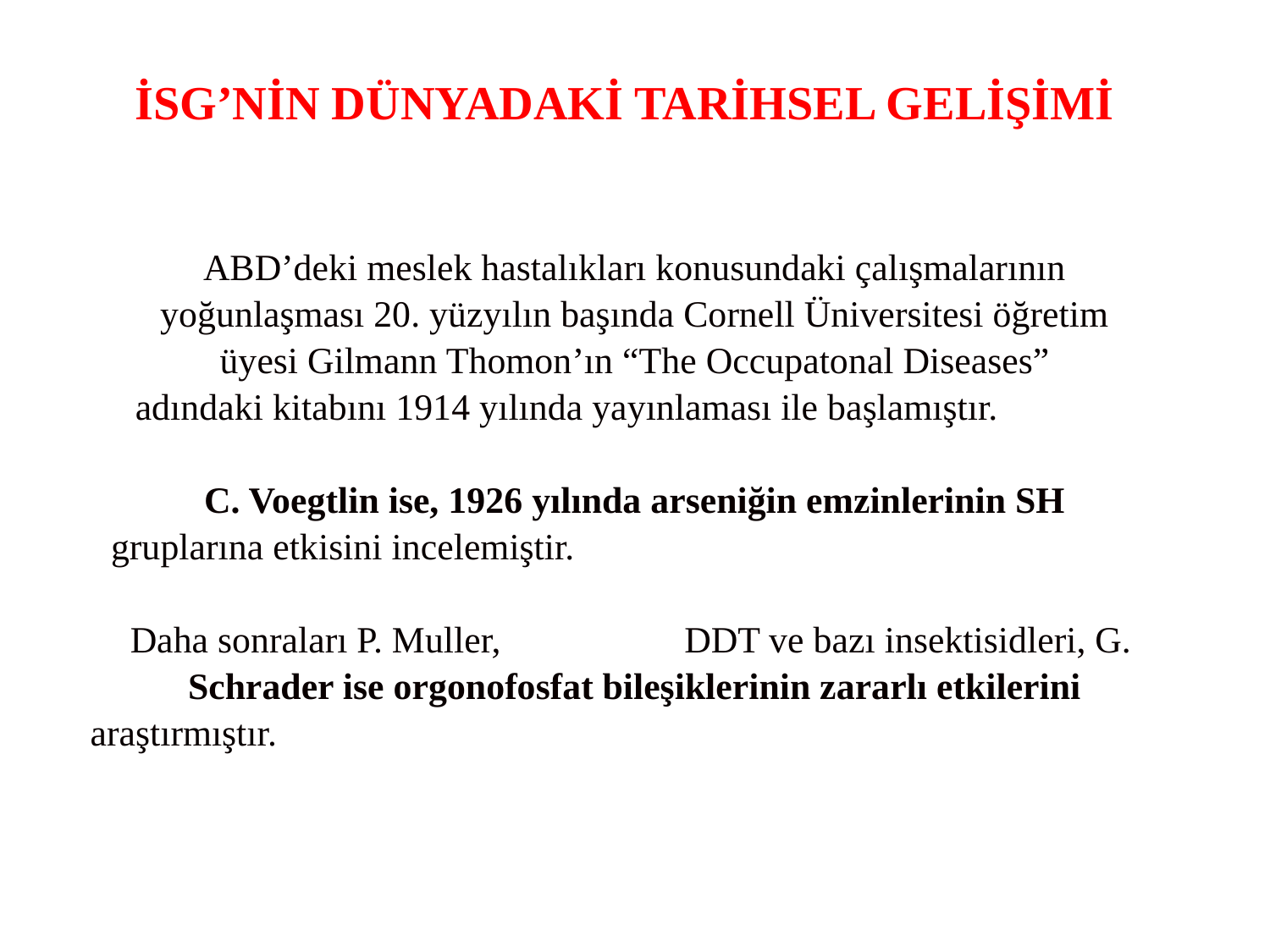

İSG’NİN DÜNYADAKİ TARİHSEL GELİŞİMİ
ABD’deki meslek hastalıkları konusundaki çalışmalarının
yoğunlaşması 20. yüzyılın başında Cornell Üniversitesi öğretim
üyesi Gilmann Thomon’ın “The Occupatonal Diseases”
adındaki kitabını 1914 yılında yayınlaması ile başlamıştır.
C. Voegtlin ise, 1926 yılında arseniğin emzinlerinin SH
gruplarına etkisini incelemiştir.
Daha sonraları P. Muller,
DDT ve bazı insektisidleri, G.
Schrader ise orgonofosfat bileşiklerinin zararlı etkilerini
araştırmıştır.